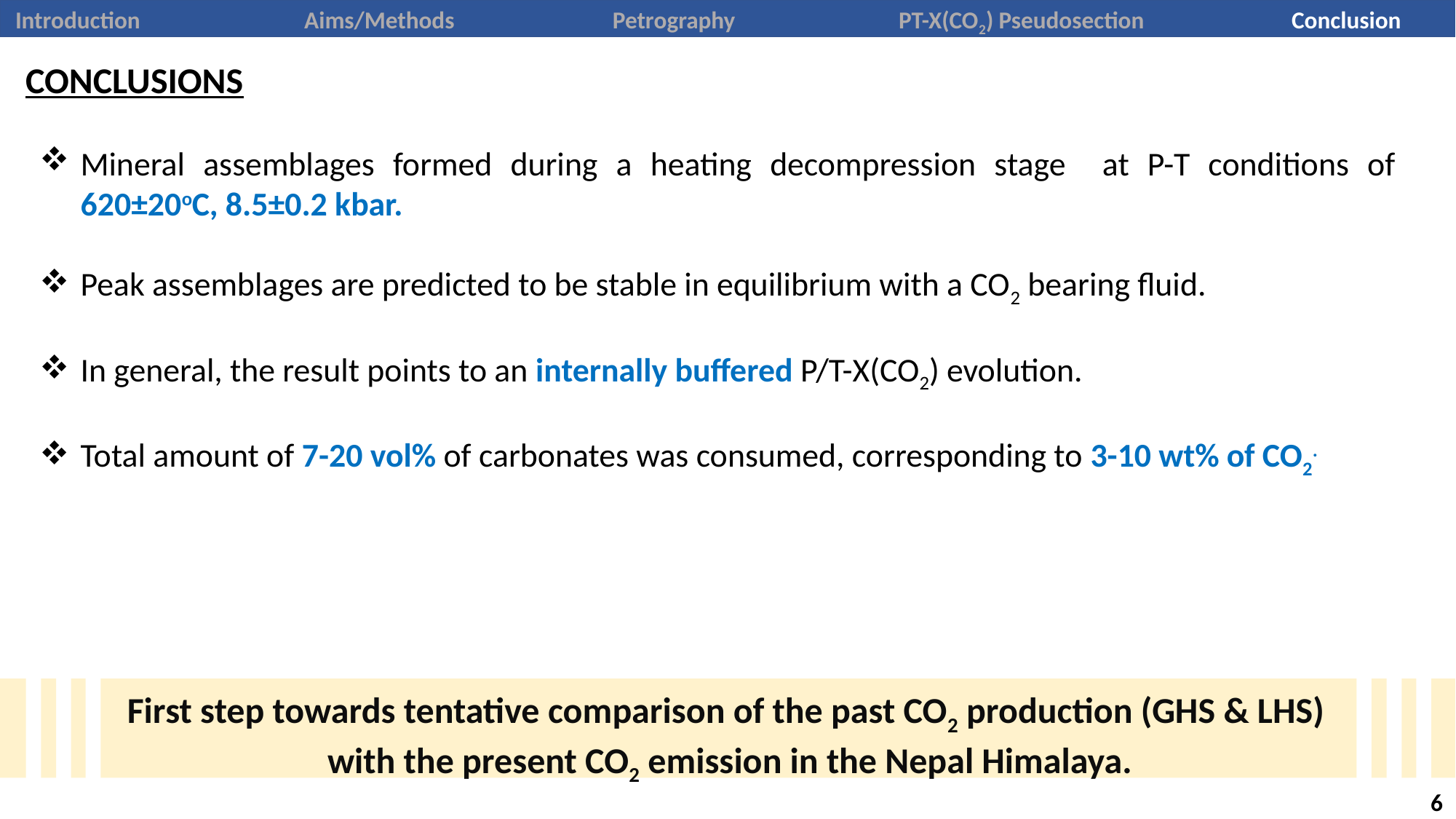

Introduction                              Aims/Methods                             Petrography                              PT-X(CO2) Pseudosection                           Conclusion
CONCLUSIONS
Mineral assemblages formed during a heating decompression stage  at P-T conditions of 620±20oC, 8.5±0.2 kbar.

Peak assemblages are predicted to be stable in equilibrium with a CO2 bearing fluid.

In general, the result points to an internally buffered P/T-X(CO2) evolution.

Total amount of 7-20 vol% of carbonates was consumed, corresponding to 3-10 wt% of CO2.

First step towards tentative comparison of the past CO2 production (GHS & LHS)
with the present CO2 emission in the Nepal Himalaya.
6